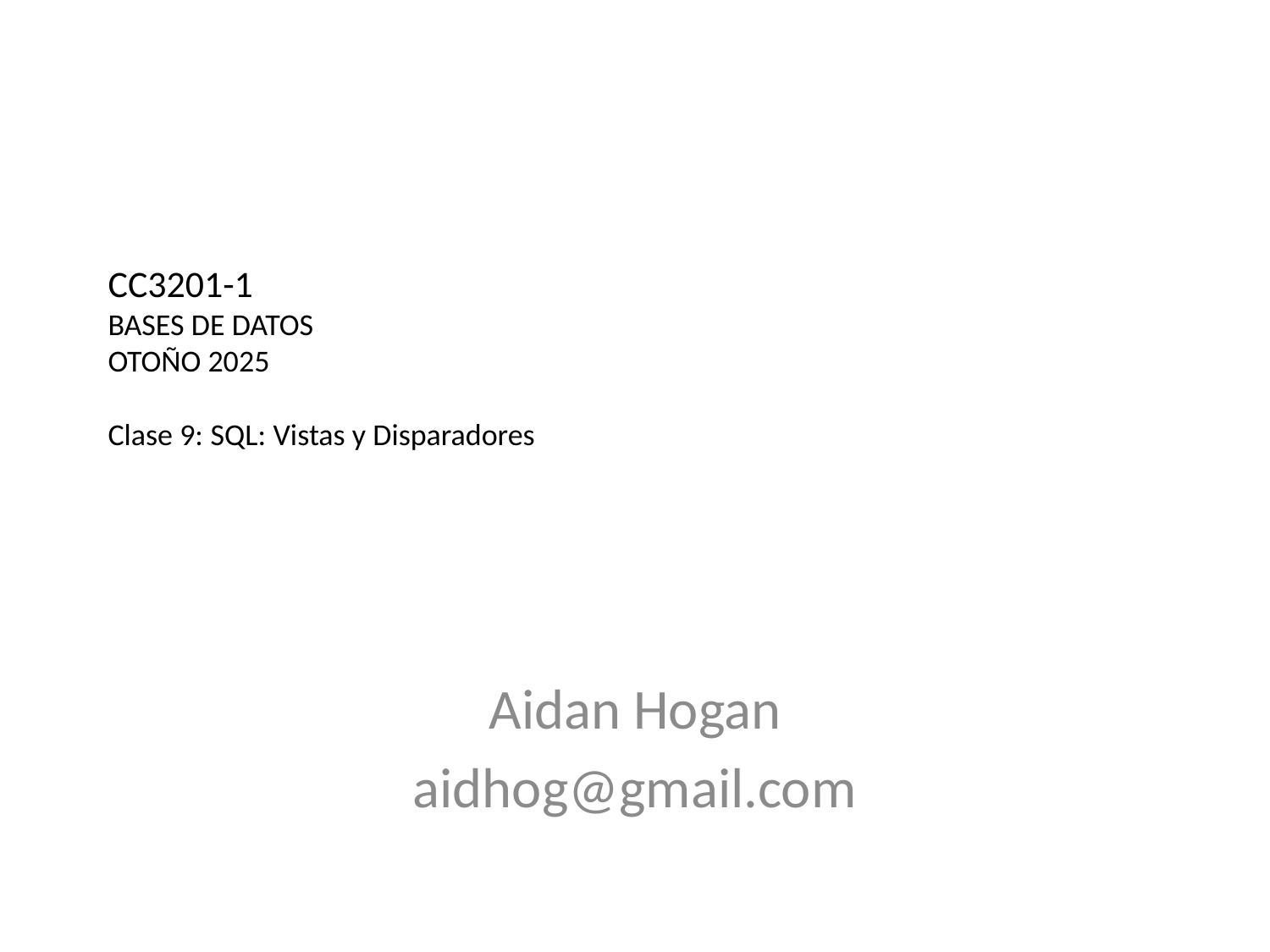

# CC3201-1 Bases de Datos Otoño 2025 Clase 9: SQL: Vistas y Disparadores
Aidan Hogan
aidhog@gmail.com